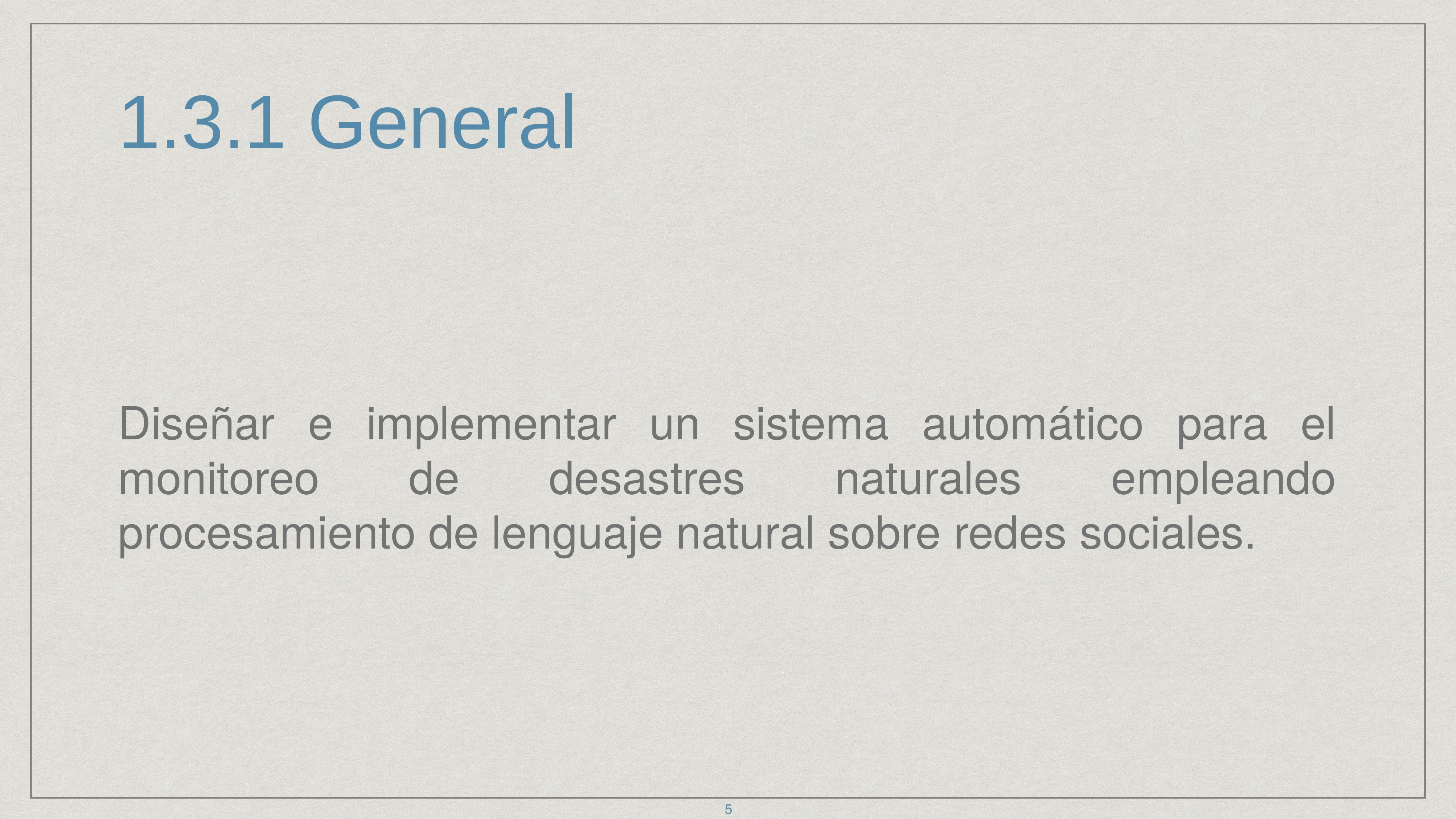

# 1.3.1 General
Diseñar e implementar un sistema automático para el monitoreo de desastres naturales empleando procesamiento de lenguaje natural sobre redes sociales.
5